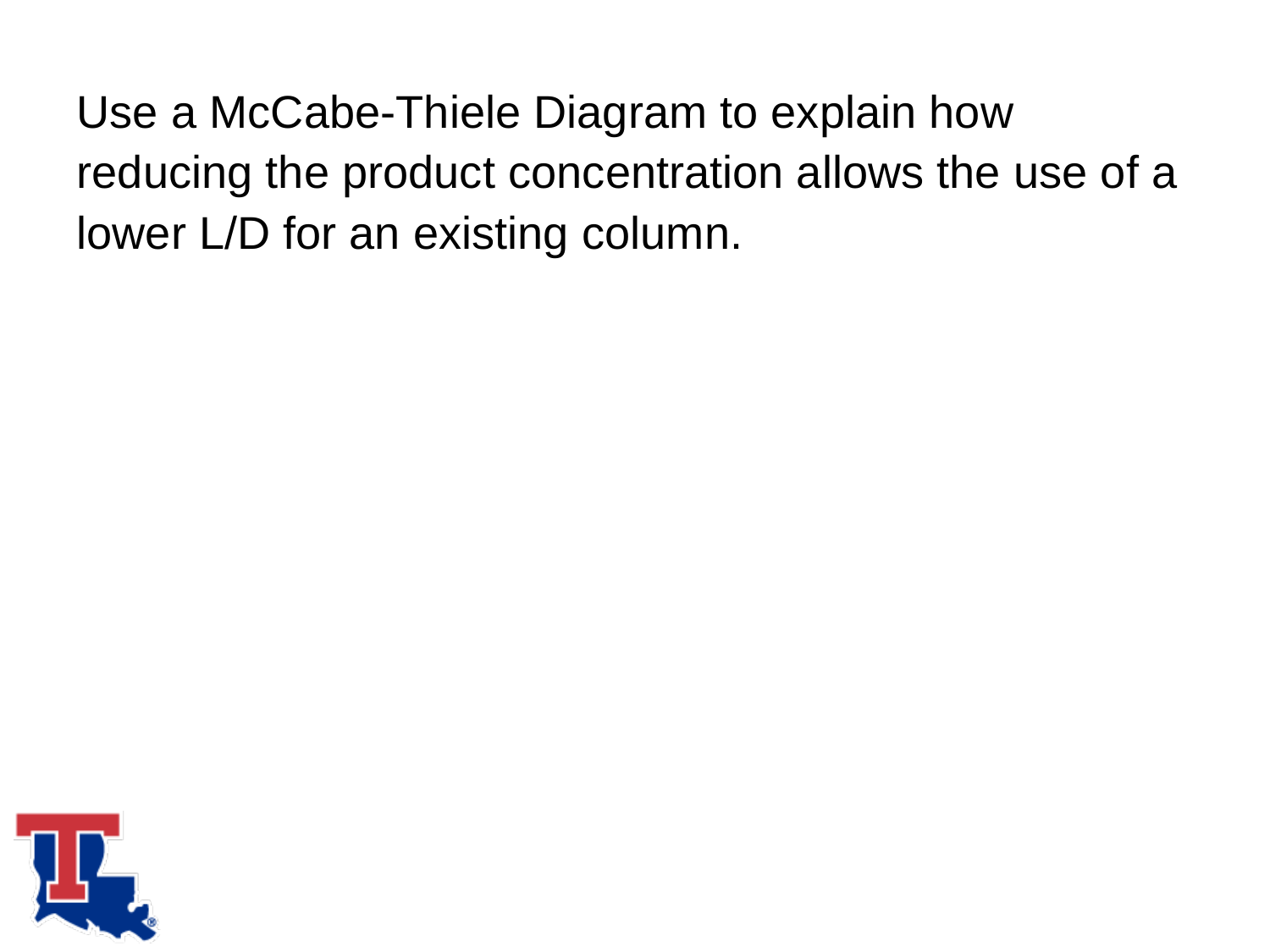

Use a McCabe-Thiele Diagram to explain how reducing the product concentration allows the use of a lower L/D for an existing column.